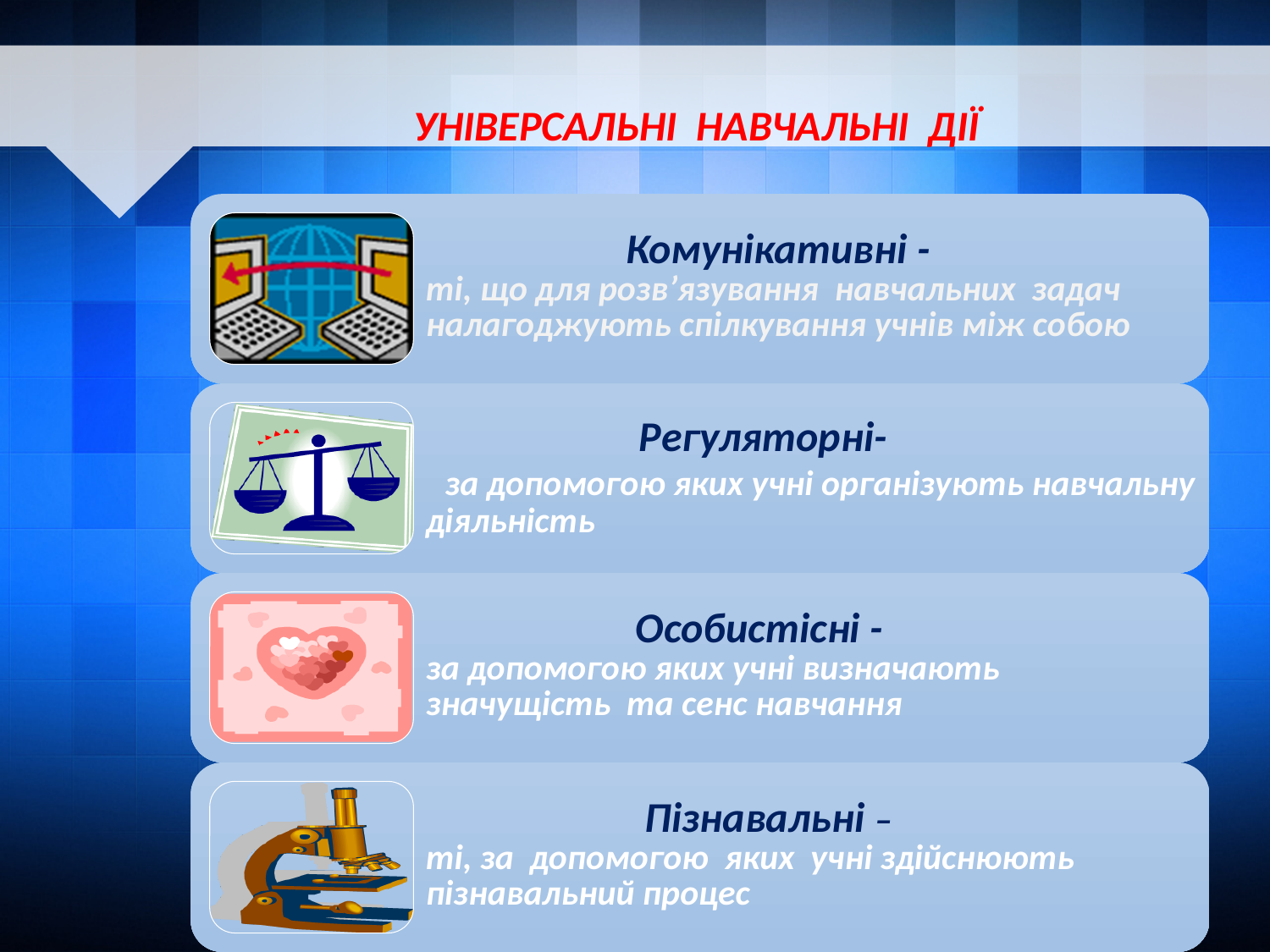

УНІВЕРСАЛЬНІ  НАВЧАЛЬНІ  ДІЇ
                     Комунікативні -
ті, що для розв’язування  навчальних  задач налагоджують спілкування учнів між собою
                       Пізнавальні –
ті, за  допомогою  яких  учні здійснюють пізнавальний процес
                      Особистісні -
за допомогою яких учні визначають  значущість  та сенс навчання
                   Регуляторні-
  за допомогою яких учні організують навчальну діяльність
9